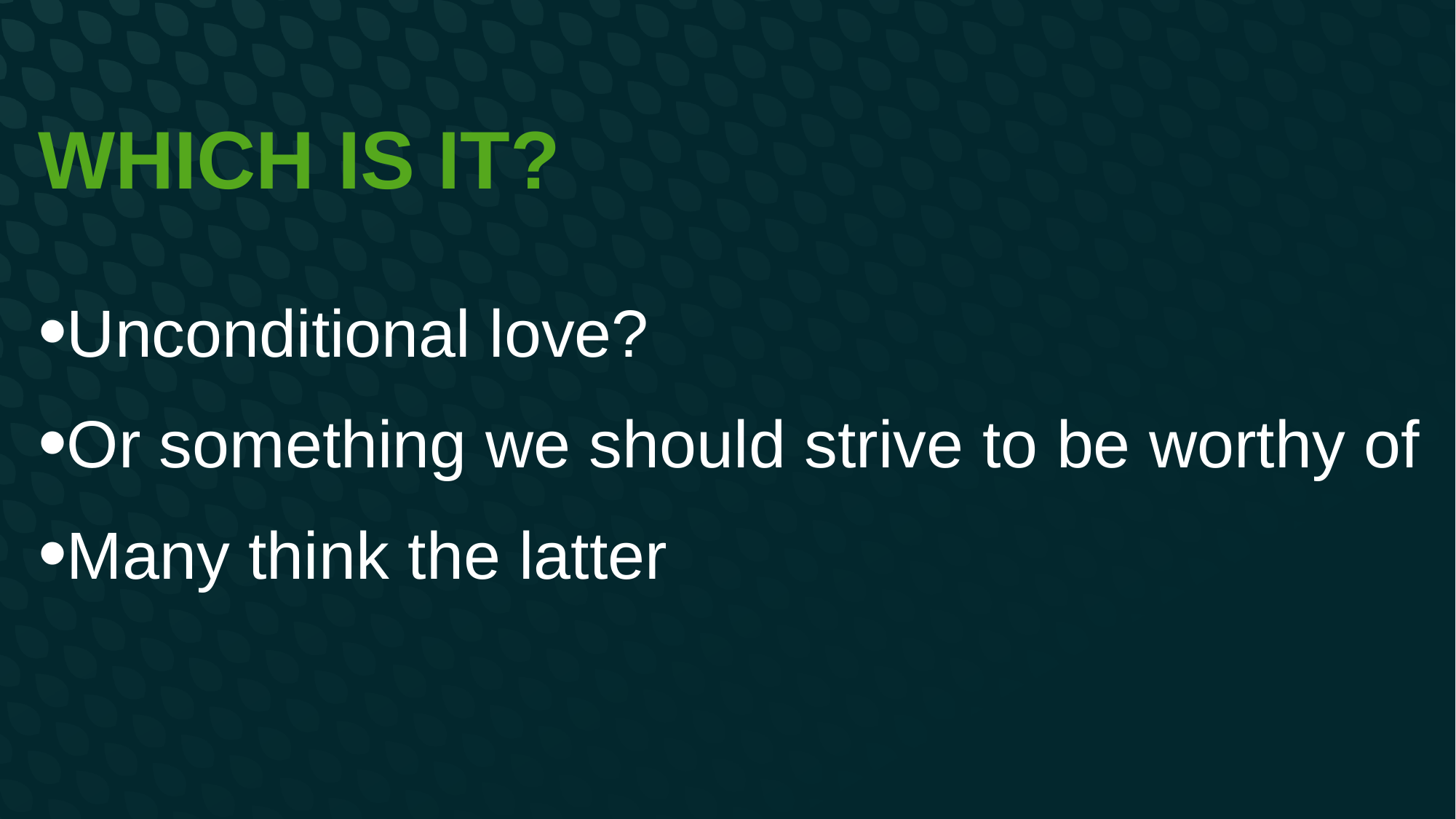

# Which is it?
Unconditional love?
Or something we should strive to be worthy of
Many think the latter